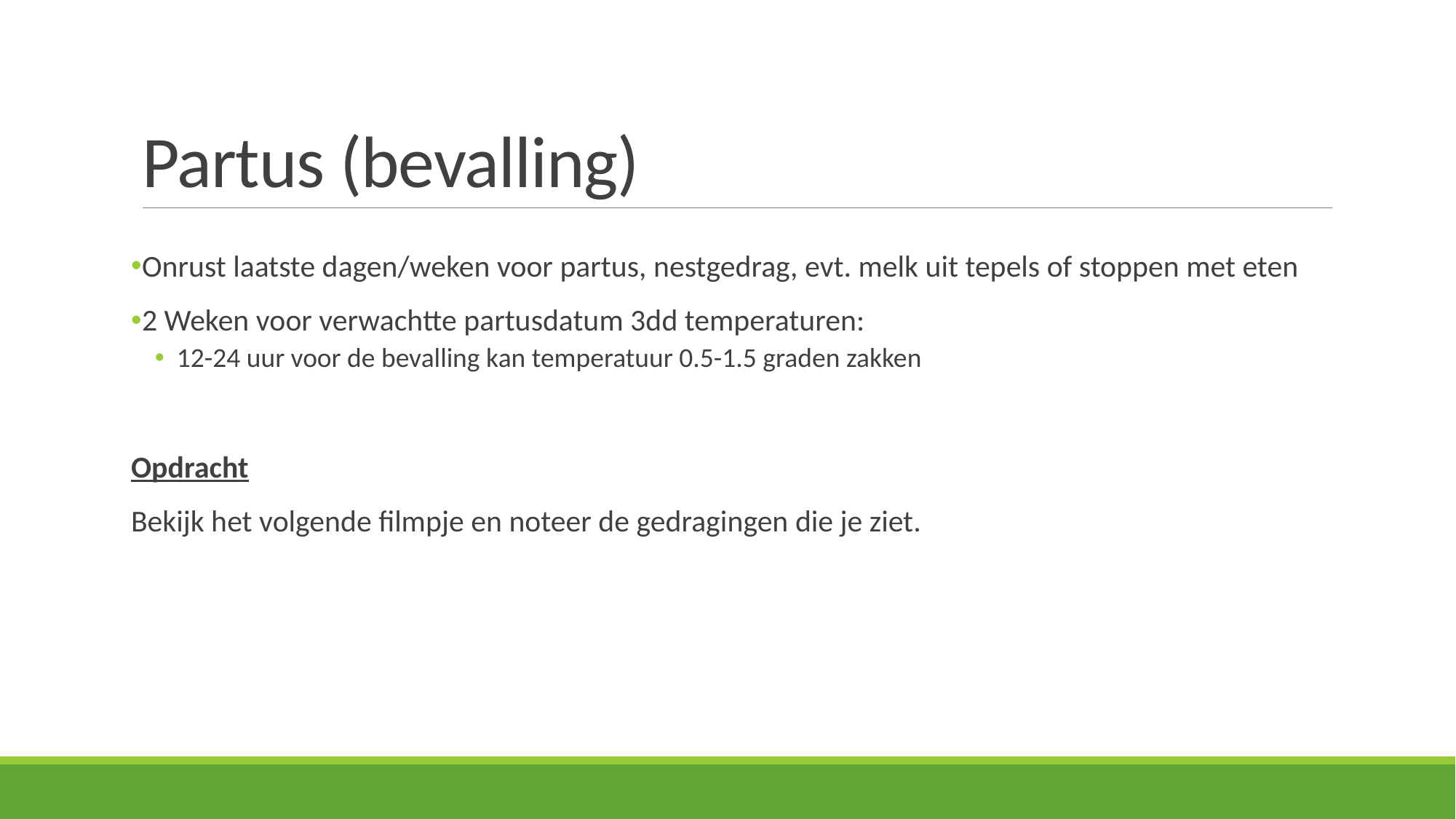

# Partus (bevalling)
Onrust laatste dagen/weken voor partus, nestgedrag, evt. melk uit tepels of stoppen met eten
2 Weken voor verwachtte partusdatum 3dd temperaturen:
12-24 uur voor de bevalling kan temperatuur 0.5-1.5 graden zakken

Opdracht
Bekijk het volgende filmpje en noteer de gedragingen die je ziet.